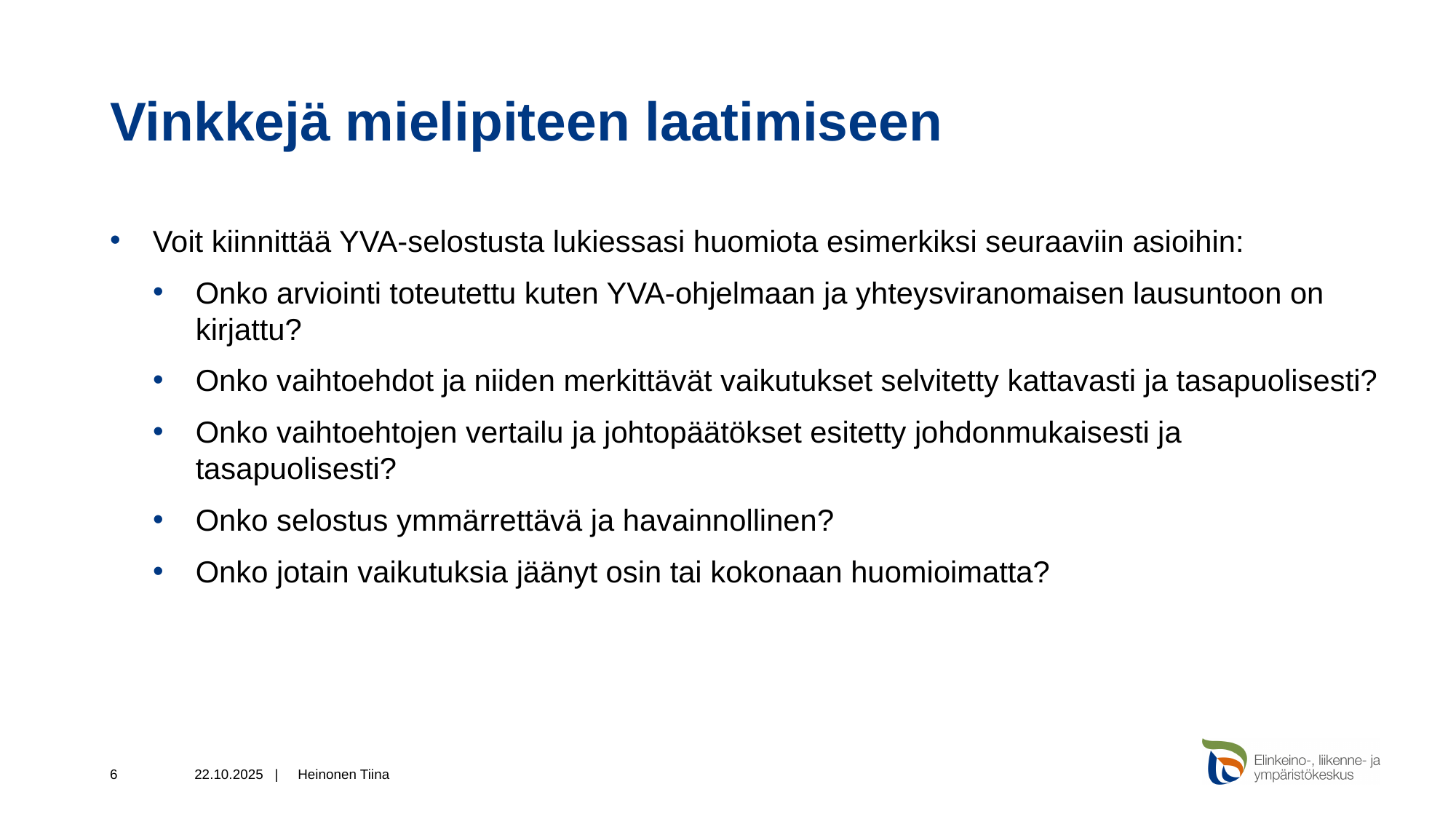

# Vinkkejä mielipiteen laatimiseen
Voit kiinnittää YVA-selostusta lukiessasi huomiota esimerkiksi seuraaviin asioihin:
Onko arviointi toteutettu kuten YVA-ohjelmaan ja yhteysviranomaisen lausuntoon on kirjattu?
Onko vaihtoehdot ja niiden merkittävät vaikutukset selvitetty kattavasti ja tasapuolisesti?
Onko vaihtoehtojen vertailu ja johtopäätökset esitetty johdonmukaisesti ja tasapuolisesti?
Onko selostus ymmärrettävä ja havainnollinen?
Onko jotain vaikutuksia jäänyt osin tai kokonaan huomioimatta?

6
22.10.2025   |
Heinonen Tiina